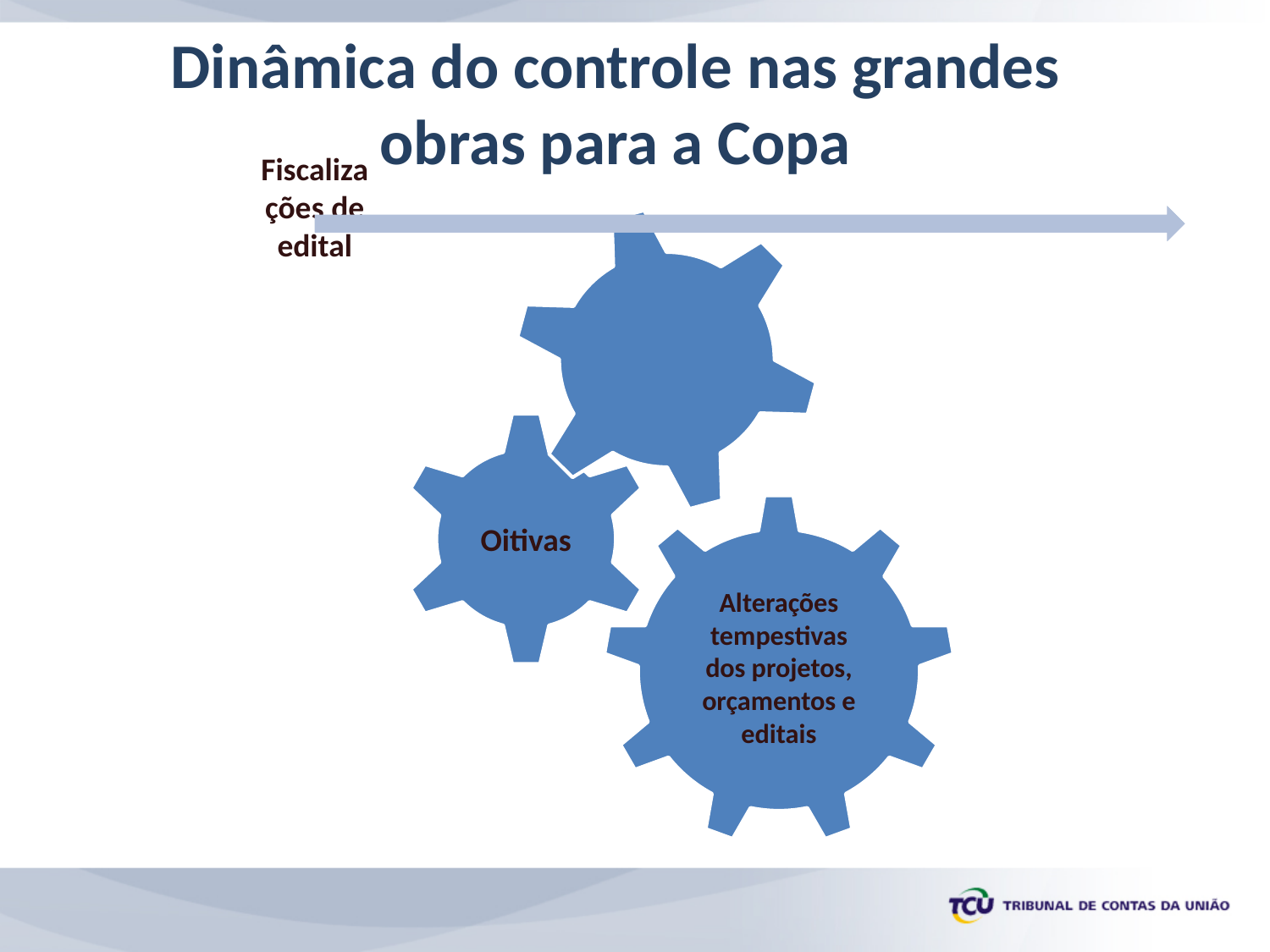

# Dinâmica do controle nas grandes obras para a Copa
Alterações tempestivas dos projetos, orçamentos e editais
Oitivas
Fiscalizações de edital